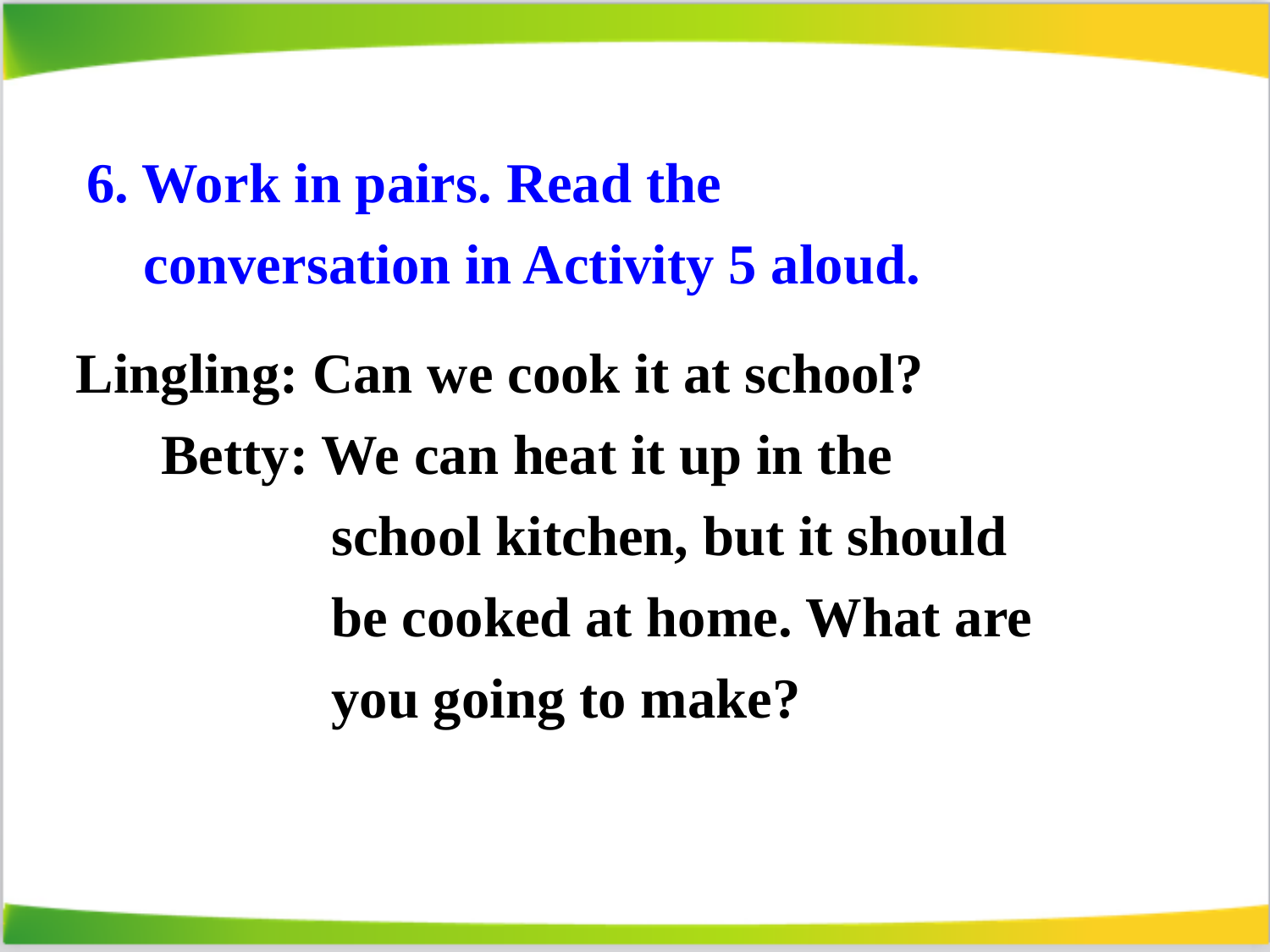

6. Work in pairs. Read the
    conversation in Activity 5 aloud.
Lingling: Can we cook it at school?
      Betty: We can heat it up in the
                  school kitchen, but it should
                  be cooked at home. What are
                  you going to make?